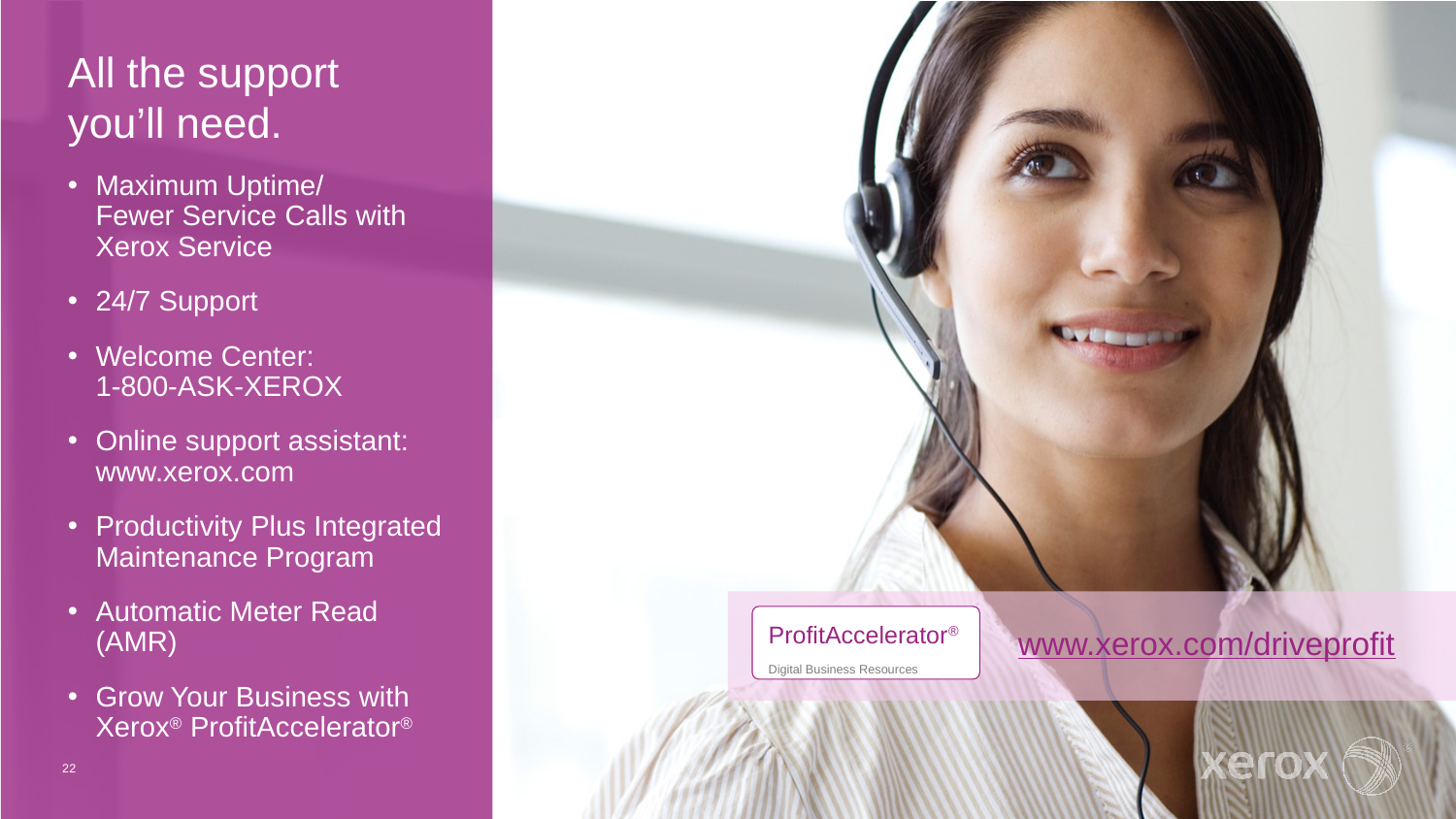

All the support
you’ll need.
Maximum Uptime/
Fewer Service Calls with
Xerox Service
24/7 Support
Welcome Center:
1-800-ASK-XEROX
Online support assistant: www.xerox.com
Productivity Plus Integrated Maintenance Program
Automatic Meter Read (AMR)
Grow Your Business with Xerox® ProfitAccelerator®

ProfitAccelerator®
Digital Business Resources
www.xerox.com/driveprofit
22